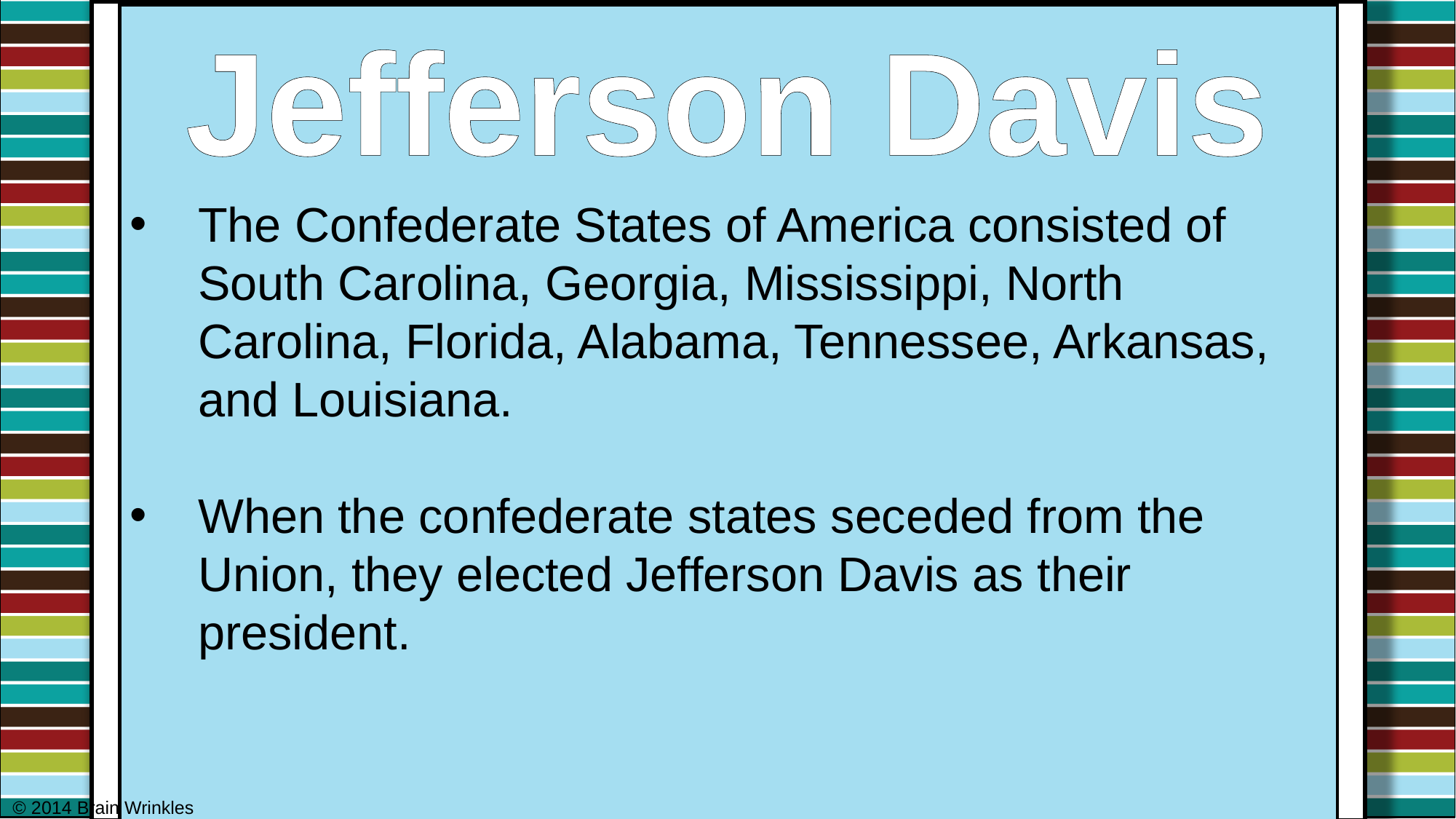

Jefferson Davis

The Confederate States of America consisted of South Carolina, Georgia, Mississippi, North Carolina, Florida, Alabama, Tennessee, Arkansas, and Louisiana.

When the confederate states seceded from the Union, they elected Jefferson Davis as their president.
© 2014 Brain Wrinkles